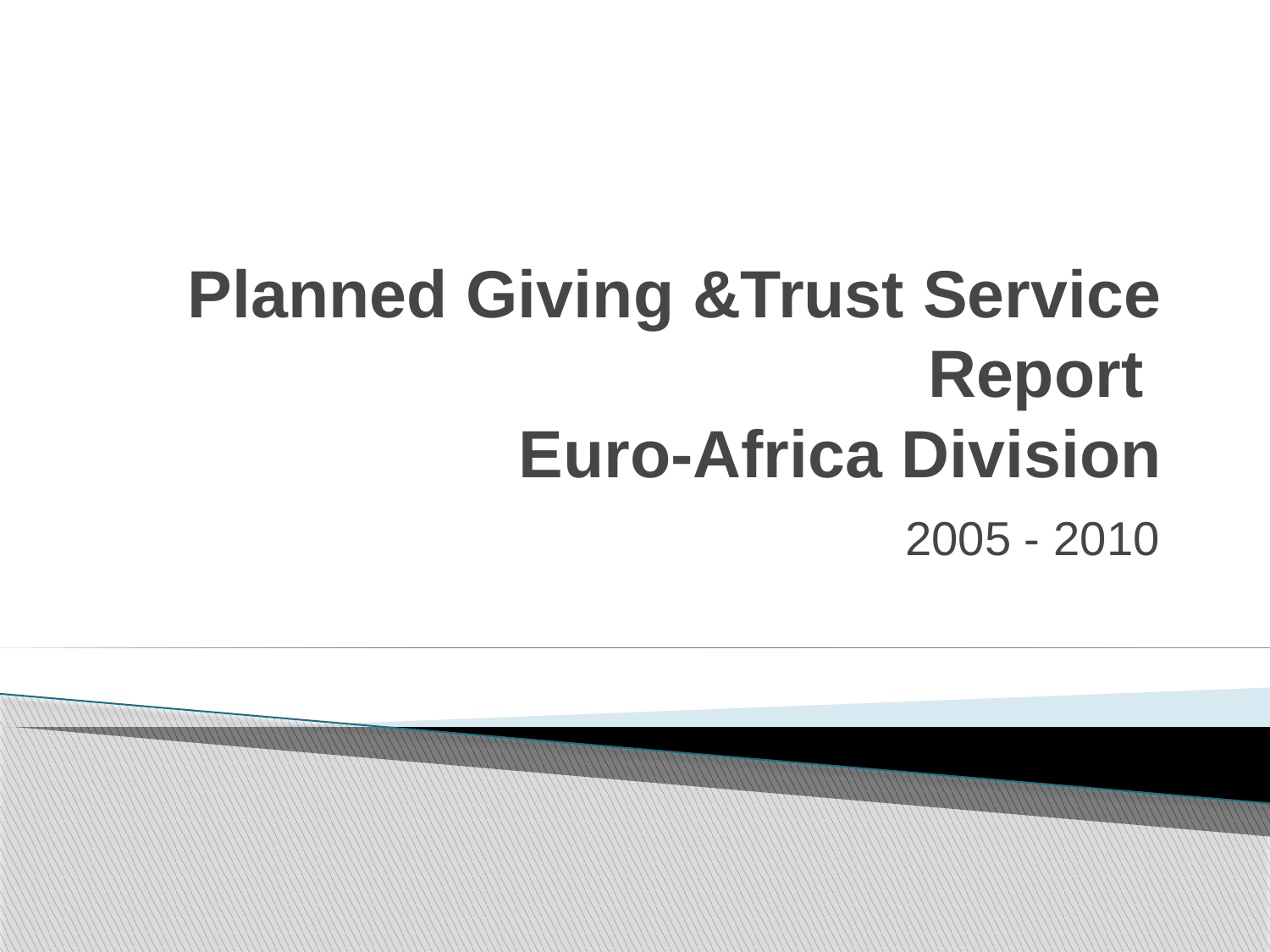

# Planned Giving &Trust Service Report Euro-Africa Division
2005 - 2010